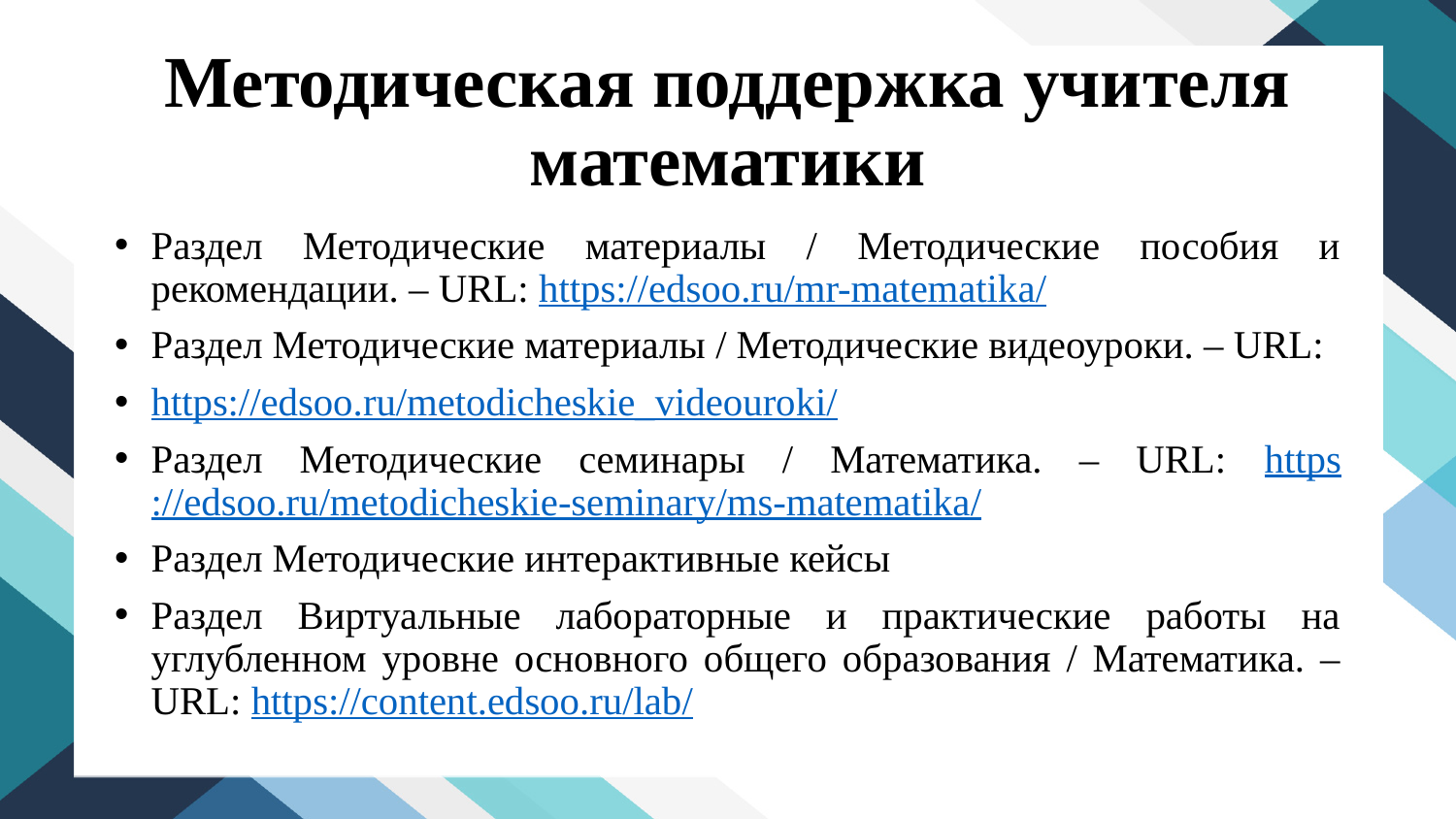

# Методическая поддержка учителя математики
Раздел Методические материалы / Методические пособия и рекомендации. – URL: https://edsoo.ru/mr-matematika/
Раздел Методические материалы / Методические видеоуроки. – URL:
https://edsoo.ru/metodicheskie_videouroki/
Раздел Методические семинары / Математика. – URL: https://edsoo.ru/metodicheskie-seminary/ms-matematika/
Раздел Методические интерактивные кейсы
Раздел Виртуальные лабораторные и практические работы на углубленном уровне основного общего образования / Математика. – URL: https://content.edsoo.ru/lab/